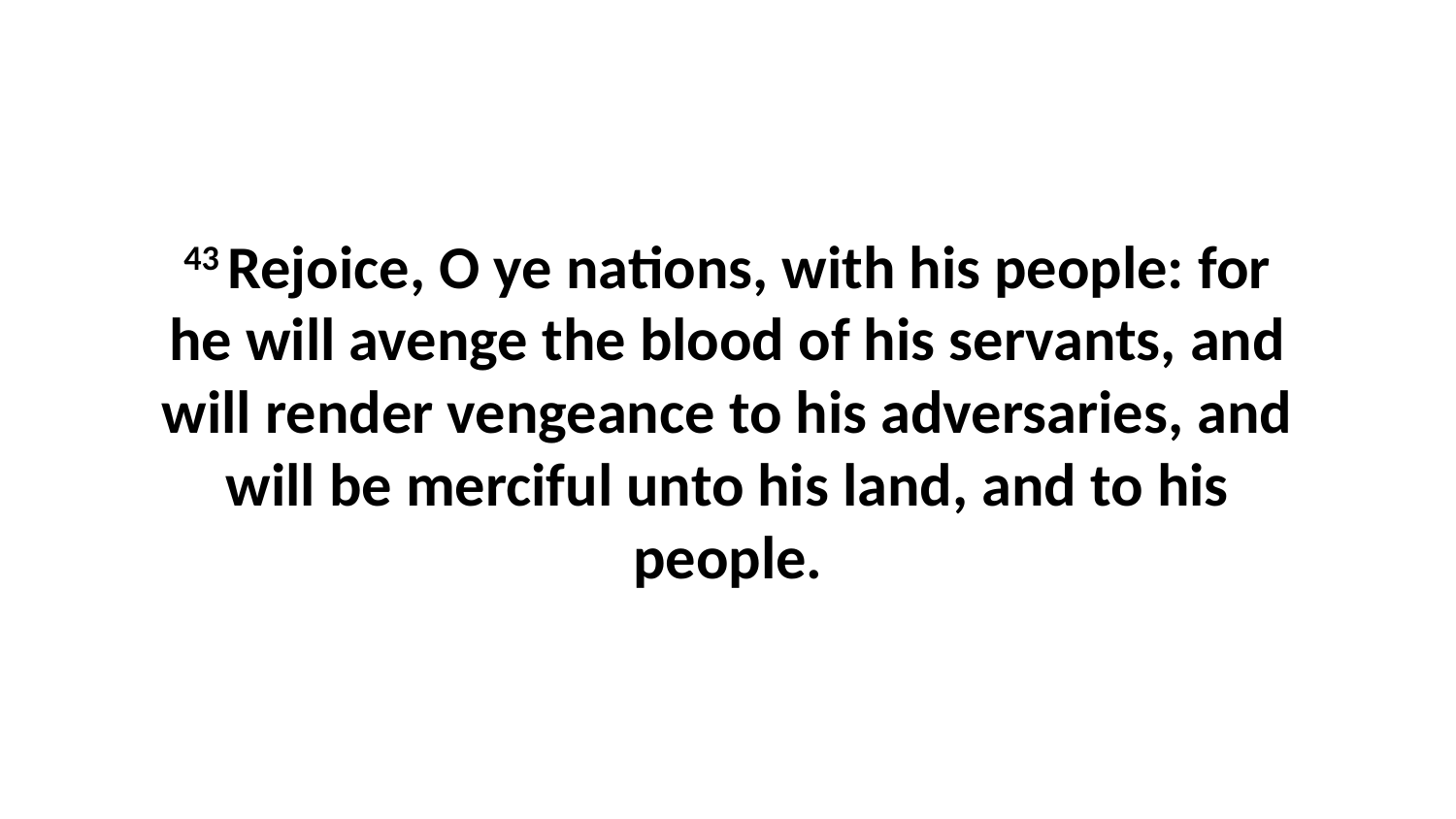

43 Rejoice, O ye nations, with his people: for he will avenge the blood of his servants, and will render vengeance to his adversaries, and will be merciful unto his land, and to his people.